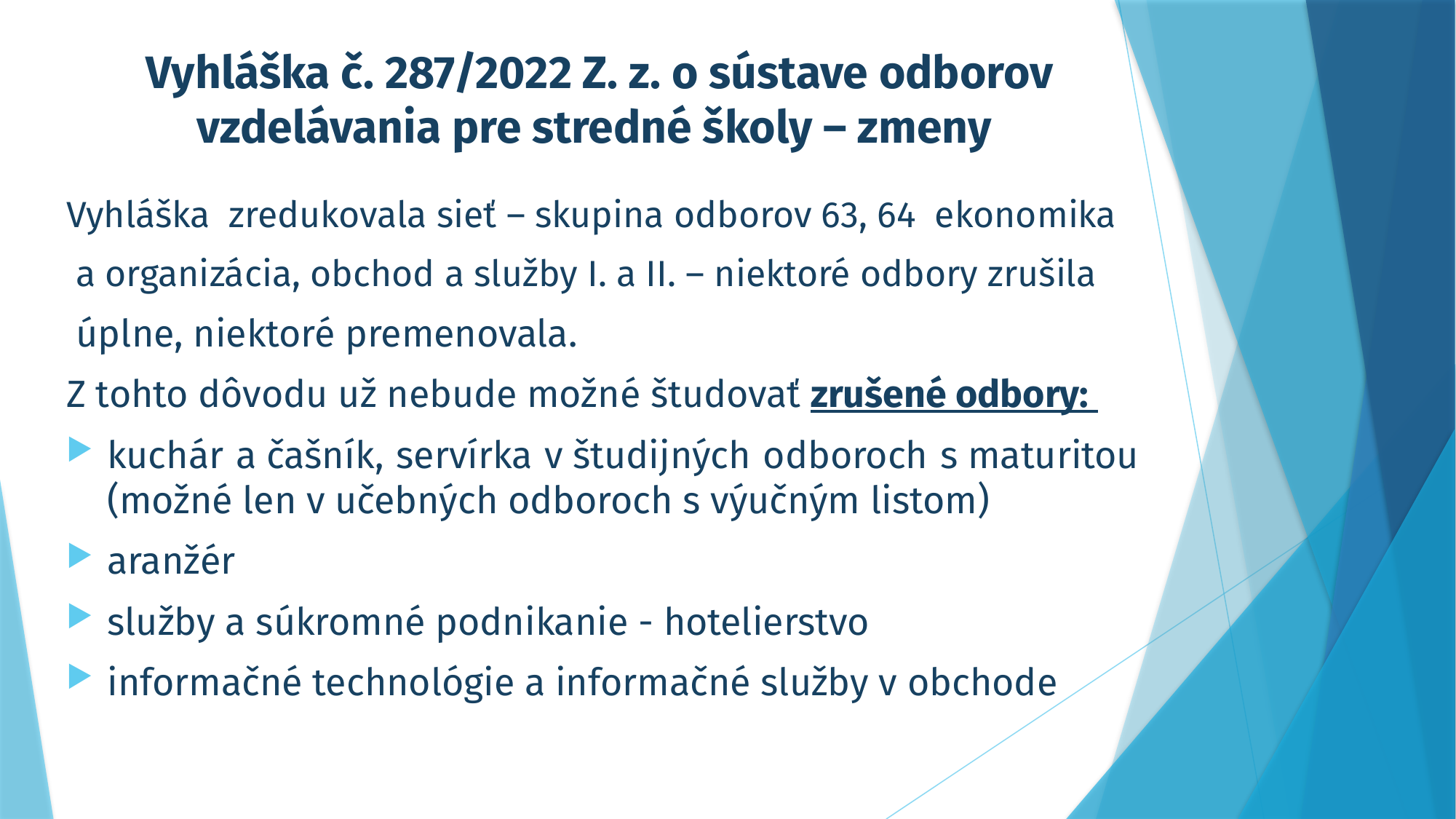

# Vyhláška č. 287/2022 Z. z. o sústave odborov vzdelávania pre stredné školy – zmeny
Vyhláška  zredukovala sieť – skupina odborov 63, 64  ekonomika
 a organizácia, obchod a služby I. a II. – niektoré odbory zrušila
 úplne, niektoré premenovala.
Z tohto dôvodu už nebude možné študovať zrušené odbory:
kuchár a čašník, servírka v študijných odboroch s maturitou (možné len v učebných odboroch s výučným listom)
aranžér
služby a súkromné podnikanie - hotelierstvo
informačné technológie a informačné služby v obchode